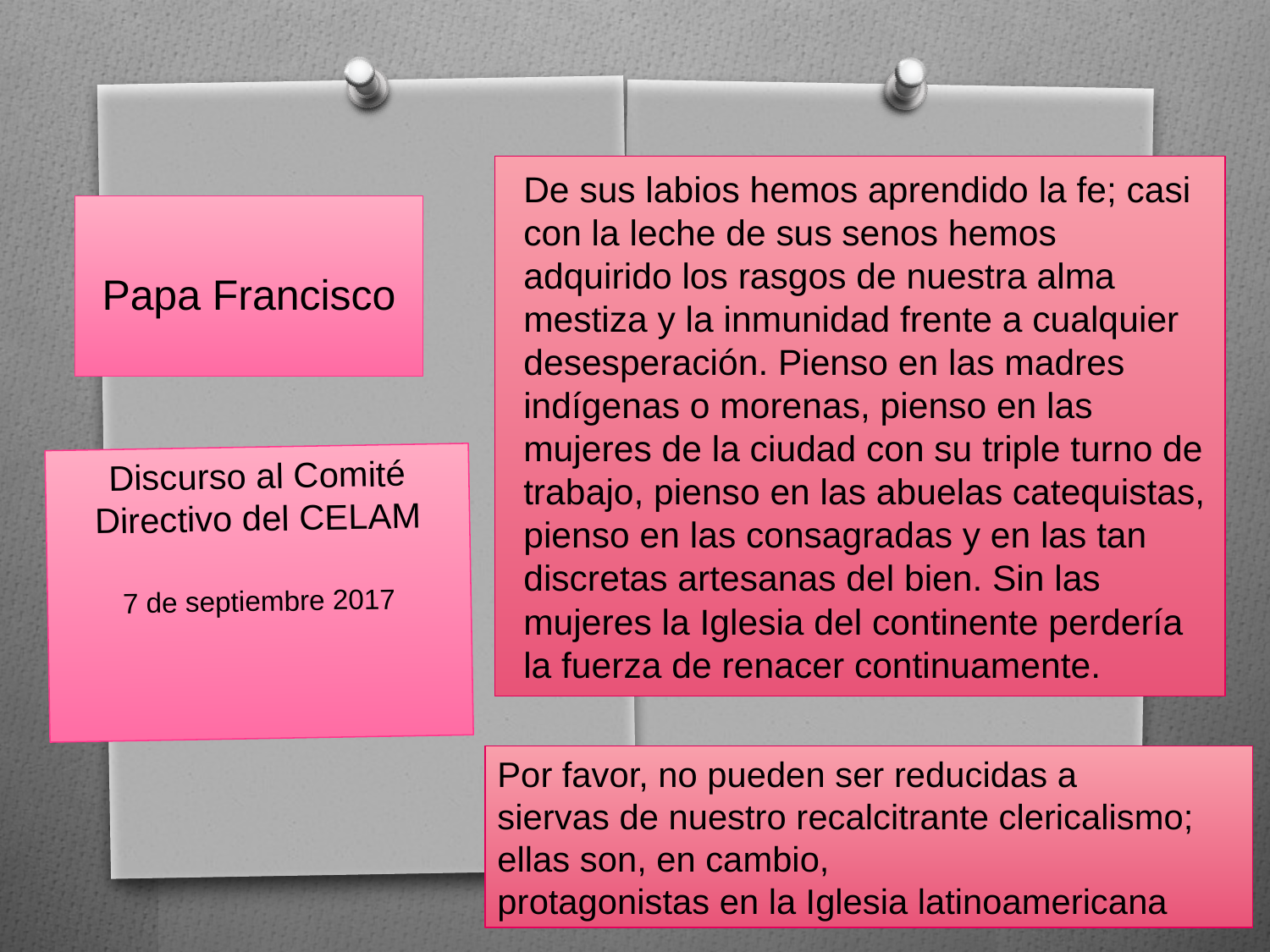

De sus labios hemos aprendido la fe; casi con la leche de sus senos hemos adquirido los rasgos de nuestra alma mestiza y la inmunidad frente a cualquier desesperación. Pienso en las madres indígenas o morenas, pienso en las mujeres de la ciudad con su triple turno de trabajo, pienso en las abuelas catequistas, pienso en las consagradas y en las tan discretas artesanas del bien. Sin las mujeres la Iglesia del continente perdería la fuerza de renacer continuamente.
# Papa Francisco
Discurso al Comité Directivo del CELAM

7 de septiembre 2017
Por favor, no pueden ser reducidas a
siervas de nuestro recalcitrante clericalismo;
ellas son, en cambio,
protagonistas en la Iglesia latinoamericana